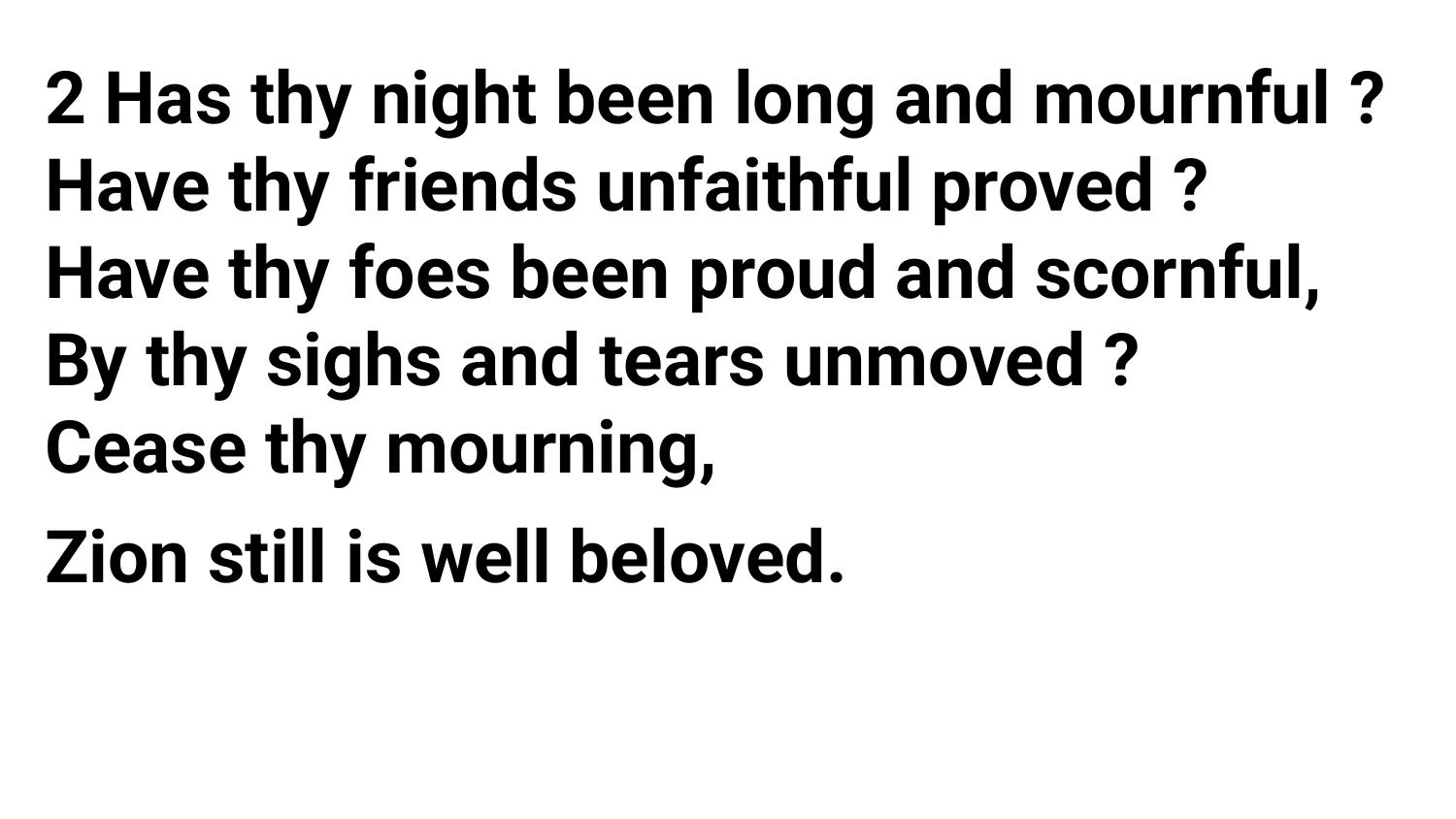

2 Has thy night been long and mournful ?
Have thy friends unfaithful proved ?
Have thy foes been proud and scornful,
By thy sighs and tears unmoved ?
Cease thy mourning,
Zion still is well beloved.